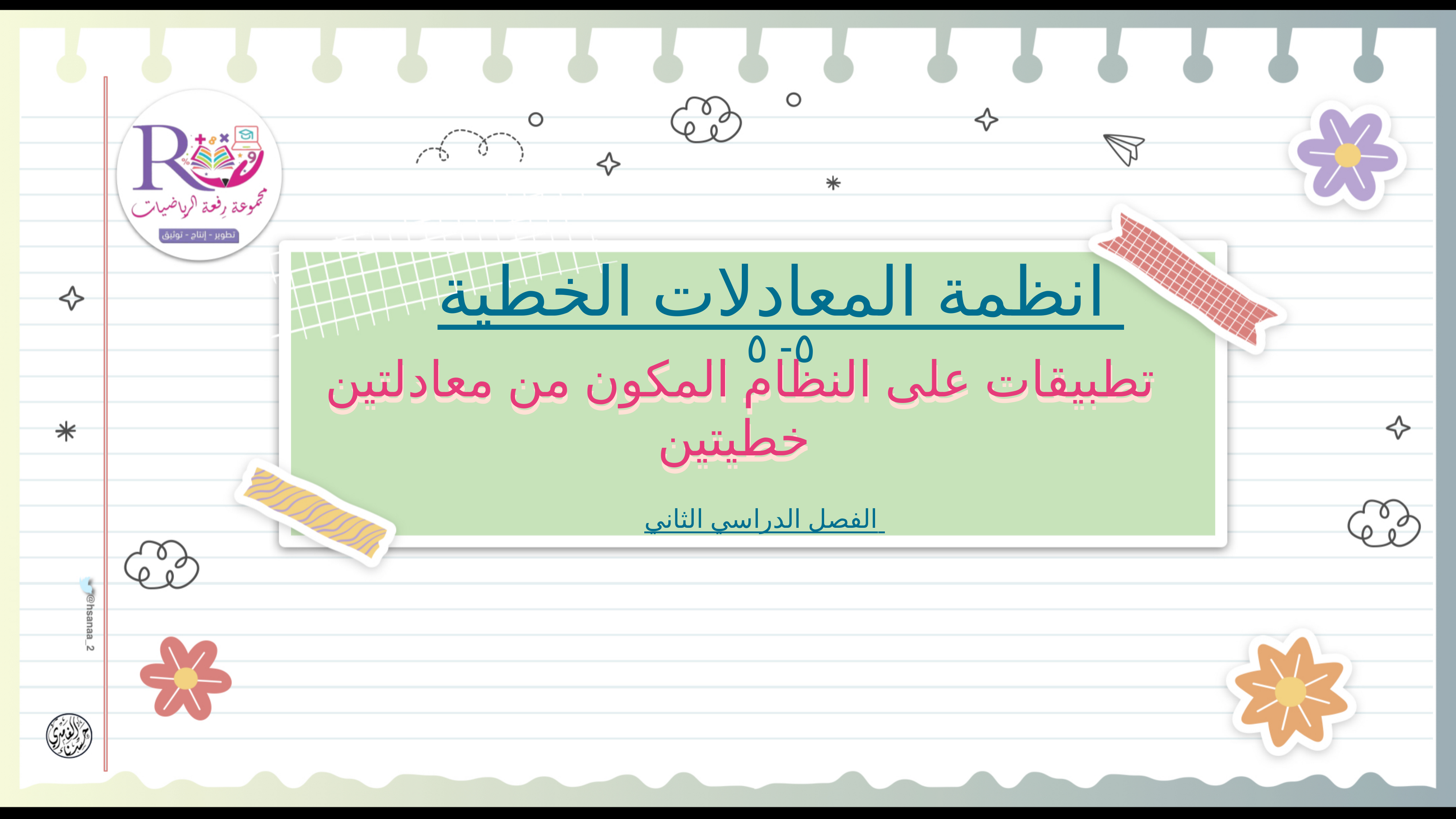

انظمة المعادلات الخطية
تطبيقات على النظام المكون من معادلتين خطيتين
تطبيقات على النظام المكون من معادلتين خطيتين
٥- ٥
الفصل الدراسي الثاني